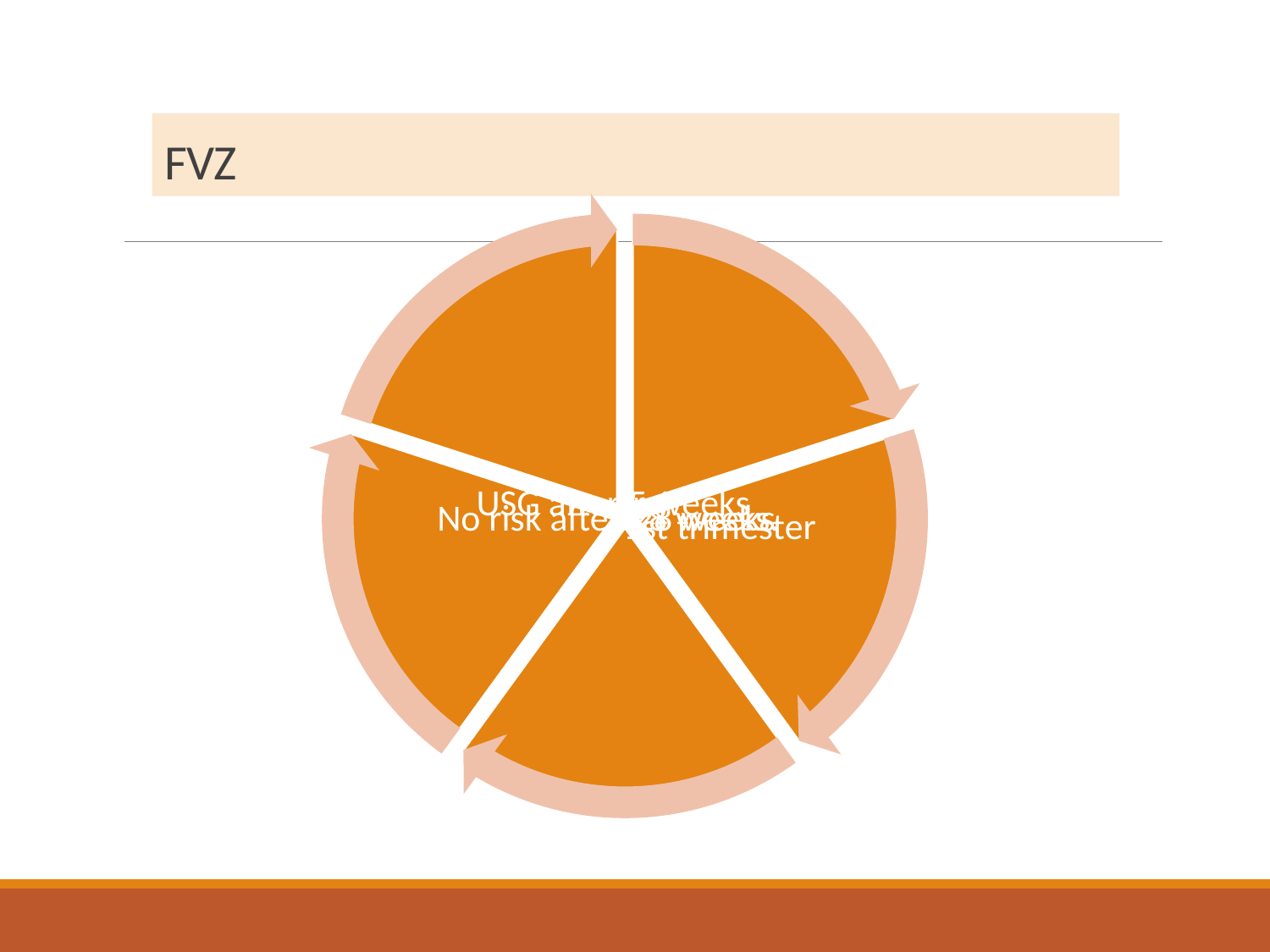

# FVZ
Occur 1 %
Occur 3- 28 weeks
lower in the 1st trimester
No risk after 28 weeks.
USG after 5 weeks